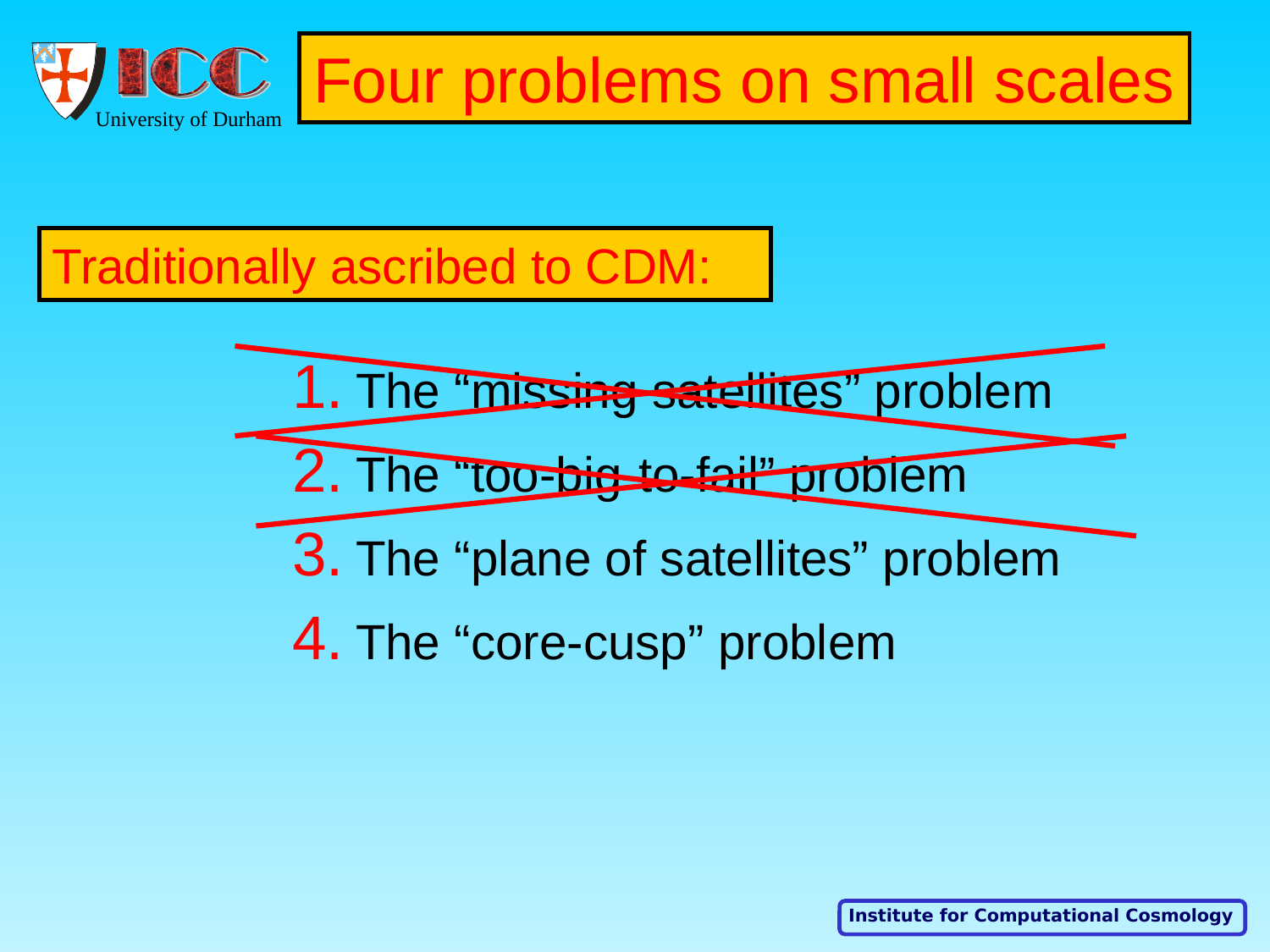

Four problems on small scales
Traditionally ascribed to CDM:
The “missing satellites” problem
The “too-big-to-fail” problem
The “plane of satellites” problem
The “core-cusp” problem